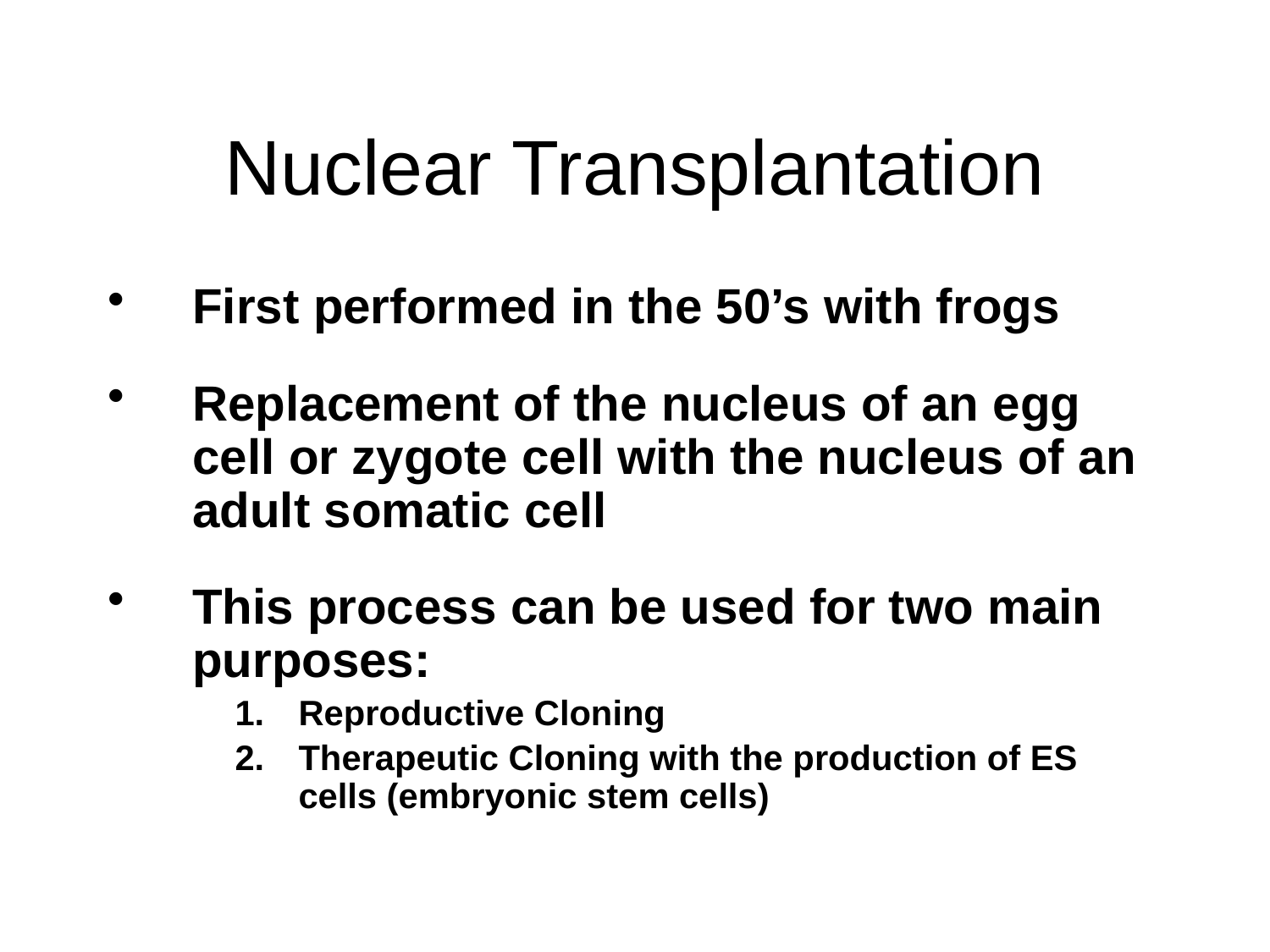

# Nuclear Transplantation
First performed in the 50’s with frogs

Replacement of the nucleus of an egg cell or zygote cell with the nucleus of an adult somatic cell

This process can be used for two main purposes:
Reproductive Cloning
Therapeutic Cloning with the production of ES cells (embryonic stem cells)